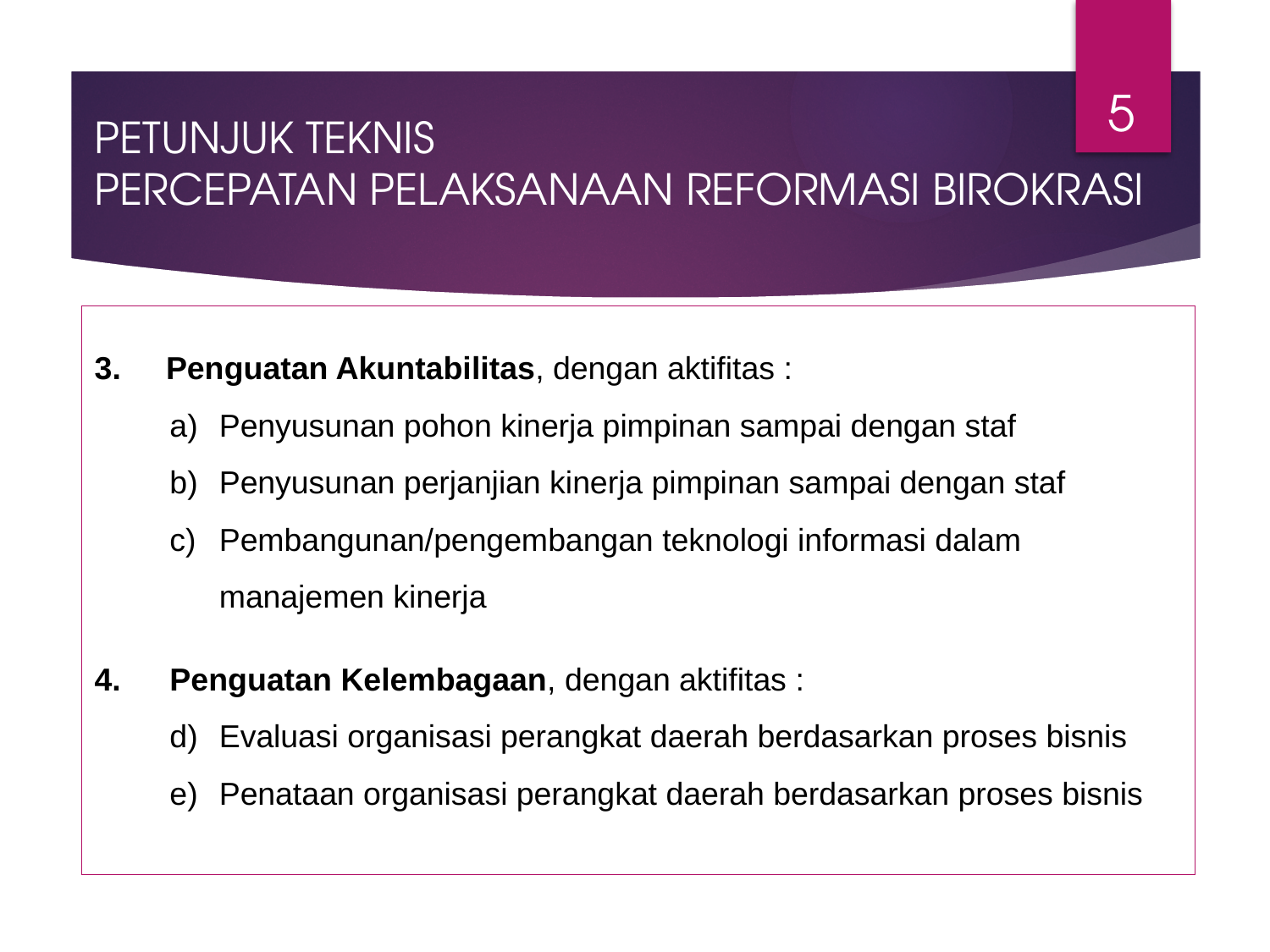

5
# PETUNJUK TEKNIS PERCEPATAN PELAKSANAAN REFORMASI BIROKRASI

Penguatan Akuntabilitas, dengan aktifitas :
Penyusunan pohon kinerja pimpinan sampai dengan staf
Penyusunan perjanjian kinerja pimpinan sampai dengan staf
Pembangunan/pengembangan teknologi informasi dalam manajemen kinerja

4. 	Penguatan Kelembagaan, dengan aktifitas :
Evaluasi organisasi perangkat daerah berdasarkan proses bisnis
Penataan organisasi perangkat daerah berdasarkan proses bisnis